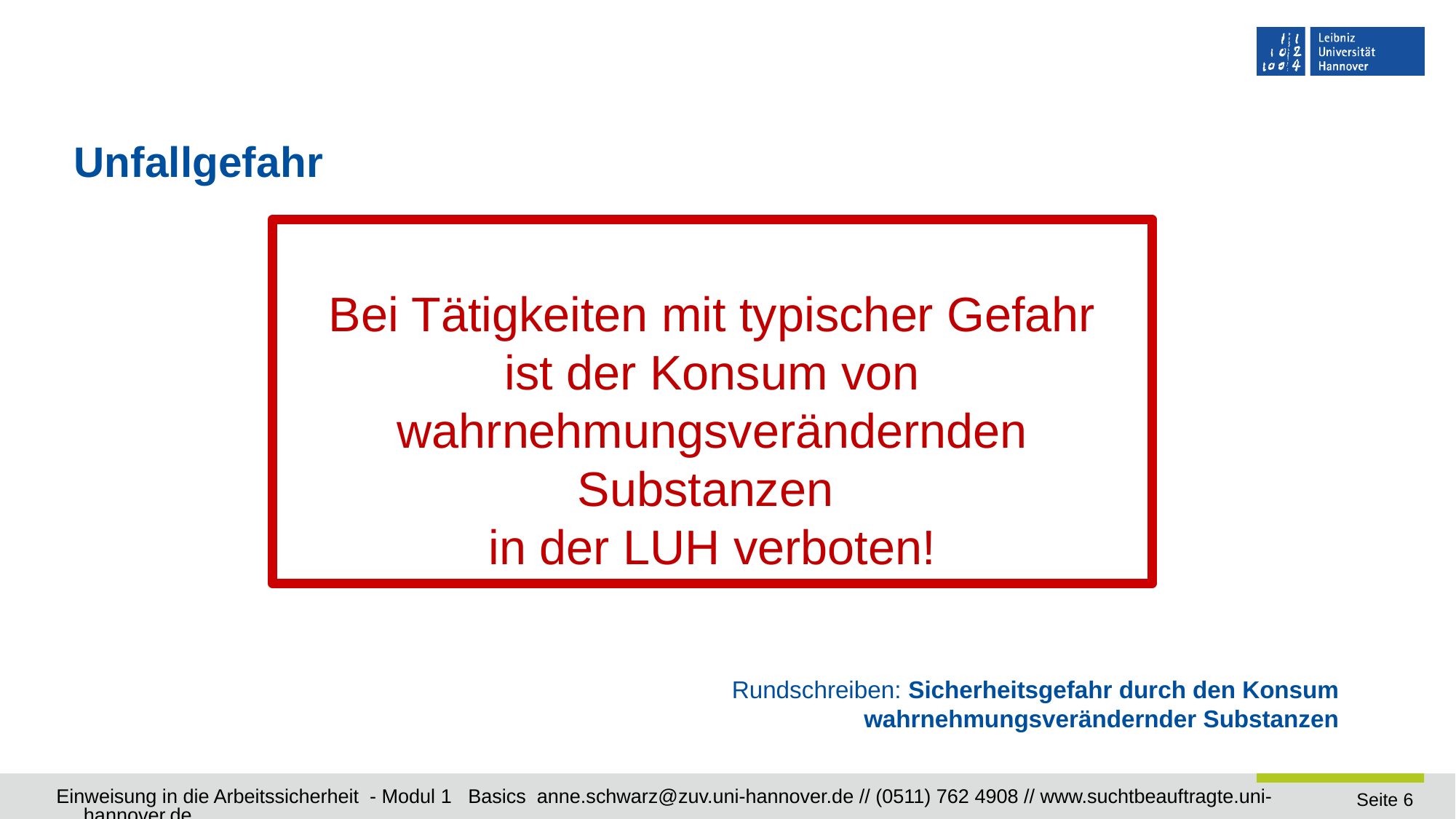

# Unfallgefahr

Bei Tätigkeiten mit typischer Gefahr
ist der Konsum von
wahrnehmungsverändernden Substanzen
in der LUH verboten!
Rundschreiben: Sicherheitsgefahr durch den Konsum wahrnehmungsverändernder Substanzen
Einweisung in die Arbeitssicherheit  - Modul 1   Basics  anne.schwarz@zuv.uni-hannover.de // (0511) 762 4908 // www.suchtbeauftragte.uni-hannover.de